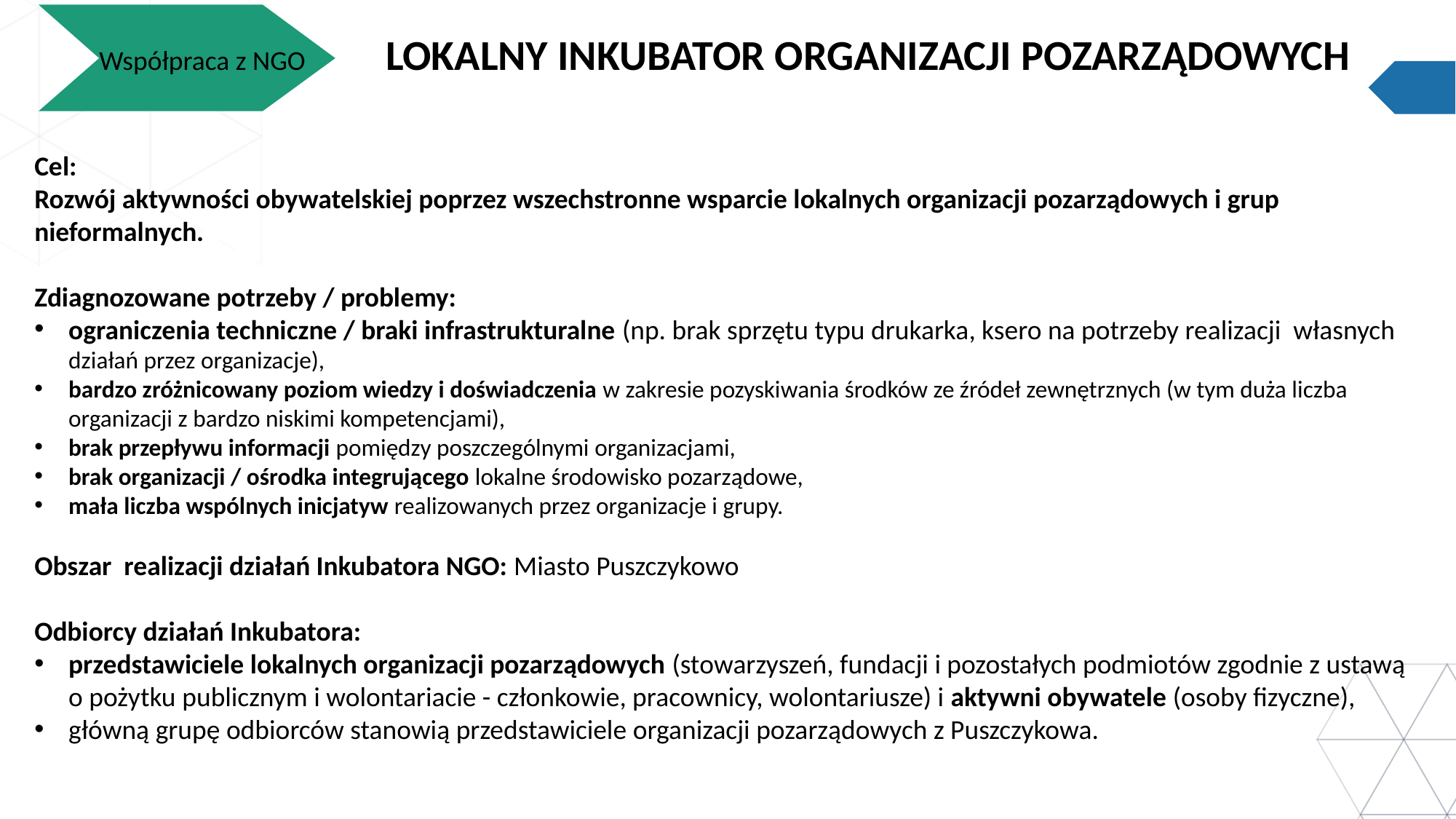

Współpraca z NGO
LOKALNY INKUBATOR ORGANIZACJI POZARZĄDOWYCH

Cel:
Rozwój aktywności obywatelskiej poprzez wszechstronne wsparcie lokalnych organizacji pozarządowych i grup nieformalnych.

Zdiagnozowane potrzeby / problemy:
ograniczenia techniczne / braki infrastrukturalne (np. brak sprzętu typu drukarka, ksero na potrzeby realizacji  własnych działań przez organizacje),
bardzo zróżnicowany poziom wiedzy i doświadczenia w zakresie pozyskiwania środków ze źródeł zewnętrznych (w tym duża liczba organizacji z bardzo niskimi kompetencjami),
brak przepływu informacji pomiędzy poszczególnymi organizacjami,
brak organizacji / ośrodka integrującego lokalne środowisko pozarządowe,
mała liczba wspólnych inicjatyw realizowanych przez organizacje i grupy.

Obszar  realizacji działań Inkubatora NGO: Miasto Puszczykowo

Odbiorcy działań Inkubatora:
przedstawiciele lokalnych organizacji pozarządowych (stowarzyszeń, fundacji i pozostałych podmiotów zgodnie z ustawą o pożytku publicznym i wolontariacie - członkowie, pracownicy, wolontariusze) i aktywni obywatele (osoby fizyczne),
główną grupę odbiorców stanowią przedstawiciele organizacji pozarządowych z Puszczykowa.